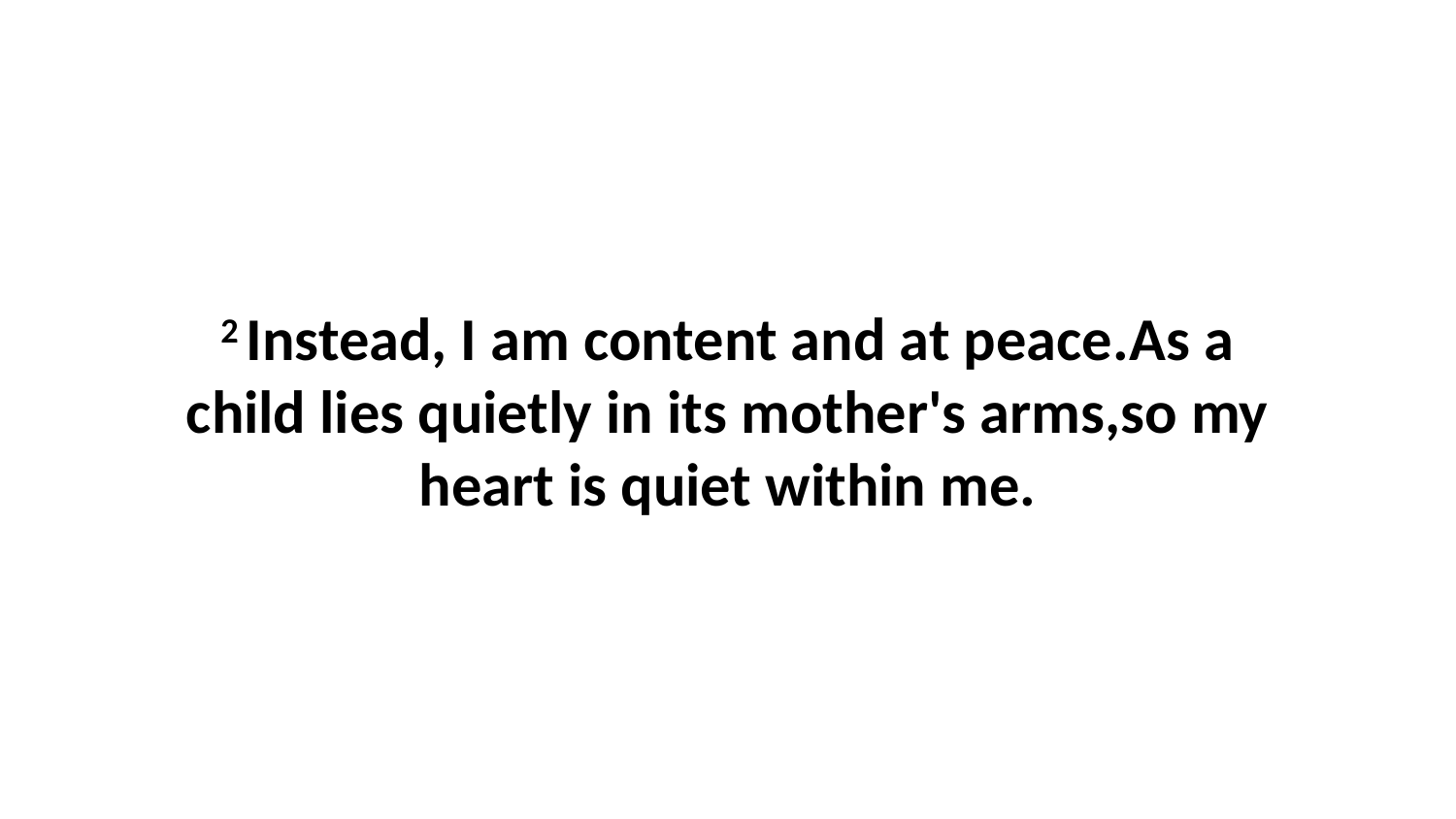

2 Instead, I am content and at peace.As a child lies quietly in its mother's arms,so my heart is quiet within me.